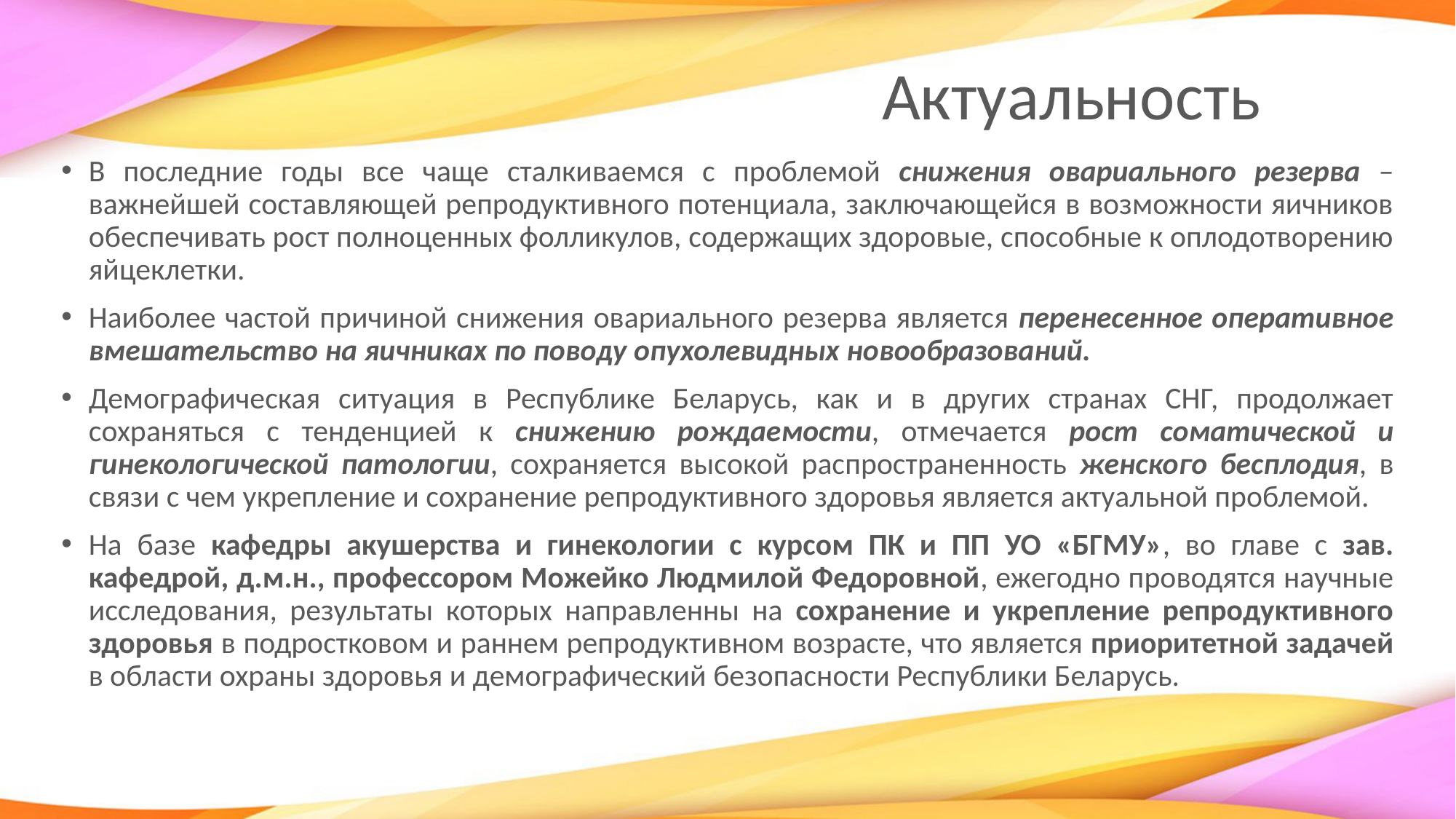

# Актуальность
В последние годы все чаще сталкиваемся с проблемой снижения овариального резерва – важнейшей составляющей репродуктивного потенциала, заключающейся в возможности яичников обеспечивать рост полноценных фолликулов, содержащих здоровые, способные к оплодотворению яйцеклетки.
Наиболее частой причиной снижения овариального резерва является перенесенное оперативное вмешательство на яичниках по поводу опухолевидных новообразований.
Демографическая ситуация в Республике Беларусь, как и в других странах СНГ, продолжает сохраняться с тенденцией к снижению рождаемости, отмечается рост соматической и гинекологической патологии, сохраняется высокой распространенность женского бесплодия, в связи с чем укрепление и сохранение репродуктивного здоровья является актуальной проблемой.
На базе кафедры акушерства и гинекологии с курсом ПК и ПП УО «БГМУ», во главе с зав. кафедрой, д.м.н., профессором Можейко Людмилой Федоровной, ежегодно проводятся научные исследования, результаты которых направленны на сохранение и укрепление репродуктивного здоровья в подростковом и раннем репродуктивном возрасте, что является приоритетной задачей в области охраны здоровья и демографический безопасности Республики Беларусь.